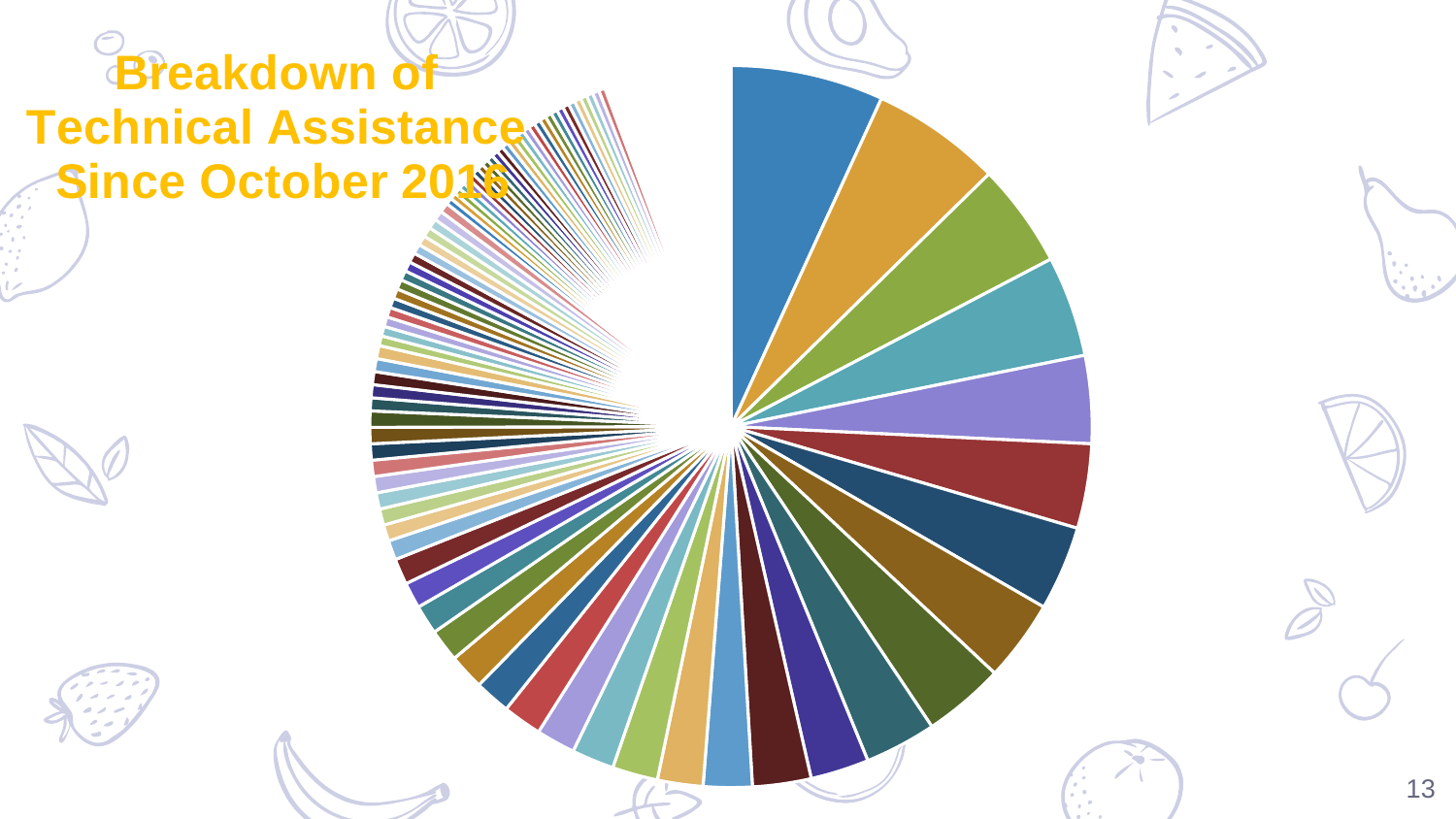

### Chart: Breakdown of
Technical Assistance
Since October 2016

| Category | Total |
|---|---|
| 201 For CC and ADC Institutions | 47.0 |
| 101 Are all claimed participants properly enrolled? | 40.0 |
| 522 Does the training documentation contain: | 32.0 |
| 604 Does the Sponsor and each Sponsored site (if applicable) ensure that CACFP materials contain the nondiscrimination statement to potential and current beneficiaries? | 31.0 |
| 402 Does the menu documentation contain: | 27.0 |
| 405 Were the meals served in compliance with the CACFP Meal Pattern? | 26.0 |
| 503 Does the food service cost documentation contain: | 26.0 |
| 303 Does the attendance the Sponsor reported on the claim agree with the validated count? | 25.0 |
| 602 Is the nondiscrimination statement included on documentation that references the CACFP | 25.0 |
| 102 Did the Sponsor report the correct Enrollment Totals? | 22.0 |
| 505 Do time and attendance records contain: | 18.0 |
| 312 Do the Breakfast counts reported on the claim agree with the validated count?: | 18.0 |
| 315 Do the P.M. Snack counts reported on the claim agree with the validated count? | 15.0 |
| 406 Does the Sponsor maintain CN labels, signed product analysis sheet, manufacturer's specification or product formulation statement on file when required? | 14.0 |
| 314 Do the Lunch counts reported on the claim agree with the validated count? | 14.0 |
| 501 Does the Sponsor have an adequate financial management system? | 13.0 |
| 207 Summary of Impact of Enrollment and Eligibility Errors | 12.0 |
| 403 Are substitutions noted on the menu? | 12.0 |
| 504 Does the Sponsor keep time and attendance records for food service and administrative labor? | 11.0 |
| 411 If the Sponsor serves Infants | 11.0 |
| 505 Do forms used by the Sponsor meet USDA requirements? | 10.0 |
| 702 Was each site monitored at least 3 times during the site's 12-month monitoring period? | 9.0 |
| 309 Are meal counts accurately recorded on the Daily Meal Count and Attendance Record or on an authorized alternate form? | 8.0 |
| 312 Are meal counts taken at point of service? | 8.0 |
| 306 Review the meal prepared and note what food items are being served, the CACFP component that is satisfied, and the portion size served. | 6.0 |
| 302 Does the attendance record contain: | 5.0 |
| 601 Has Civil Rights training been provided (or is planned) during the CACFP program year? | 5.0 |
| 305 Does the Sponsor keep point-of-service MEAL COUNT records? | 5.0 |
| 813 Did the Sponsor follow procedures as outlined in their Corrective Action Plan? | 5.0 |
| 713 Was the 5 day reconciliation filled out properly and reviewed for inconsistencies? | 5.0 |
| 520 Has the Sponsor conducted annual training for staff that performs CACFP activities? | 5.0 |
| 516 Is all CACFP reimbursement used for food service operation? | 5.0 |
| 413 Was there any disallowances? | 5.0 |
| 510 Does the Sponsor accurately prorate or allocate Food Service costs? | 4.0 |
| 209 Menus? | 4.0 |
| 511 Does the Sponsor operate within the current budget line items approved by the State Agency? | 4.0 |
| 320 Do meal count records indicate that no claim is made in excess of the maximum number of meals that can be claimed per participant per day? | 4.0 |
| 714 Are the monitoring forms fully completed? | 4.0 |
| 322 Do attendance records indicate that each participant was in attendance for each meal claimed? | 3.0 |
| 704 Did the Sponsor conduct the reviews with no more than 6 months between each review? | 3.0 |
| 304 If the center received any meal type from a Food Service Management Company, SFA, or other vendor | 3.0 |
| 313 Do the A.M. Snack counts reported on the claim agree with the validated count? | 3.0 |
| 710 Does the Sponsor make a reasonable effort to monitor all meal service types being claimed by its' sites? | 3.0 |
| 404 Are menus posted in a prominent location? | 3.0 |
| 303 If the center prepares any meal type ON-SITE | 3.0 |
| 412 Total number of meals to be disallowed by the State Office for Non-compliance with CACFP (Enrollment, Eligibility, Attendance, Meal Counts, Menus, Meal Pattern, etc.) | 3.0 |
| 703 Did the Sponsor conduct at least 2 unannounced monitor reviews during each site's 12 monitoring period? | 3.0 |
| 204 Were all participants claimed in the correct eligibility category? | 3.0 |
| 707 Does the Sponsor use the correct form to document pre-approval visits and reviews? | 3.0 |
| 508 Do records of purchases/acquisitions of food support the menu listed on menu records? | 3.0 |
| 401 Does the Sponsor keep menus for each meal type served? | 3.0 |
| 205 Enrollment Forms (CC, ADC, and HS)? | 3.0 |
| 501 Are English and Spanish versions of the Building for the Future flyer posted at the site? (CCC, HS, AR, EMS) | 3.0 |
| 507 Were all the Sponsor's expenses necessary, reasonable and allowable? | 3.0 |
| 602 Is the required "and Justice for All" poster prominently displayed in the Sponsor's office, for the public to view? | 2.0 |
| 502 Does the center keep cost documentation for food service and administrative cost? | 2.0 |
| 311 If the meal is served family style: | 2.0 |
| 302 Did the Sponsor claim only eligible meals? | 2.0 |
| 805 Does the Sponsor retain the current copy of the CACFP application? | 2.0 |
| 201 DSS License (CC, HS, ADC, or AR) or DBHDS License (ADC), or Copy of Fire Inspection and Copy of Health Inspection or Occupancy Permit (AR), or Copy of Fire Inspection or Health Inspection (EMS)? | 2.0 |
| 409 If the Sponsor provides meals for participants with disabilities, medical or special dietary needs, do the menu/food purchase records reflect the prescribed substitutions? | 2.0 |
| 307 Does the meal correspond to the menu? | 2.0 |
| 100 Does the Provider have enrollment information that is current and complete for each participant? | 2.0 |
| 308 Is the menu posted in a prominent location? | 2.0 |
| 717 Is the Sponsor following their approved monitoring procedures as indicated in their approved management plan? | 2.0 |
| 509 Were the meals claimed for reimbursement prepared/obtained as approved in the site application? | 2.0 |
| 504 Do written materials provided to potential and current beneficiaries contain the nondiscrimination statement? | 2.0 |
| 314 Meal Count Totals | 2.0 |
| 305 What Meal Type is observed? | 2.0 |
| 319 Do the At-Risk Suppers reported on the claim agree with the validated count? | 2.0 |
| 300 Does the Provider have menus that are current and up to date? | 2.0 |
| 517 Does the Sponsor have written procurement procedures that meet requirements? | 2.0 |
| 709 Does the Sponsor ensure that the same meal type is not observed at all monitor reviews for the same site? | 2.0 |
| 518 Does the Sponsor follow procurement procedures for all purchases? | 2.0 |
| 206 If For-Profit | 2.0 |
| 211 Cost Documentation? | 2.0 |
| 715 Did the Sponsor review the monitors' forms to ensure reviews are completed correctly, corrective action is required as needed and monitors follows-up on the corrective action? | 2.0 |
| 407 If homemade recipes are used for food items are recipes on file to determine the proper portion size is served? | 2.0 |
| 803 Does the Sponsor retain the Permanent Agreement? | 2.0 |
| 524 Does the Sponsor ensure all required annual training is provided to Sponsor's current staff and Sponsored site staff that have CACFP duties? | 2.0 |
| 810 Are the Spanish and English version of Building for the Future Flyers posted in the Sponsor's office visible to the public? | 2.0 |
| 527 Did the annual training cover the required area and subtopics? | 2.0 |
| 601 Is the "...And Justice for All" poster displayed in a prominent location? | 2.0 |
| 506 Did the Sponsor obtain the necessary prior approval, specific prior written approval, or FNS approval for expenditures utilizing program funds? | 2.0 |
| 307 If < 3, does the Sponsor use a head count system or roster system? | 1.0 |
| 306 If changes were made to the menu, did the Provider record the substitutions? | 1.0 |
| 513 Does the Sponsor ensure that the sites that serve non-program meals do not charge the cost of the meal to the Program? | 1.0 |
| 514 Does the Sponsor have a system in place to ensure that each site maintains: | 1.0 |
| 212 Special Dietary Prescription Forms? | 1.0 |
| 101 Does the site have a valid license or alternate approval? | 1.0 |
| 401 If Offer vs. Serve is used, is it implemented correctly? (i.e. If Breakfast was observed, did participants only decline one of the required four components or if Lunch/Supper was observed, did participants only decline two of the required six component | 1.0 |
| 416 Does the Sponsor have comprehensive payroll records including: signed time and attendance reports, time distribution reports, and actual payroll details for each employee paid in whole or part with Food Service Funds? | 1.0 |
| 611 Does the Sponsor and each Sponsored site (if applicable), ensure written materials containing procedures for filing a complaint are given to potential and current beneficiaries? | 1.0 |
| 424 Did the Sponsor disburse the full amount of Provider reimbursement within 5 working days of receipt or according to the approved management plan? | 1.0 |
| 301 What type of Meal Preparation does the site use? | 1.0 |
| 429 Has the Sponsor presented training on the required areas and subtopics to all new Providers before participation in the CACFP? | 1.0 |
| 408 Did you receive a certificate upon completion of training? | 1.0 |
| 430 Has the Sponsor presented training on the required topic areas to participating Providers annually? | 1.0 |
| 318 Do the At-Risk Snack counts reported on the claim agree with the validated count? | 1.0 |
| 433 Does the Sponsor give Providers complete and correct certificates to document their attendance at training? | 1.0 |
| 210 Infant Formula Choice Forms, if applicable? | 1.0 |
| 526 Did the new site training cover the required areas and subtopics? | 1.0 |
| 611 Are the review forms completed correctly? | 1.0 |
| 434 Does the Sponsor maintain complete and correct documentation of training? | 1.0 |
| 701 If the Sponsor uses a Food Service Management Company or vendor to prepare meals, did the Sponsor conduct an on-site monitoring visit of the food preparation site at least once during the vending contract period with no more than 12-months between visi | 1.0 |
| 528 If the Sponsor was required to submit an annual audit and corrective action, has the Sponsor implemented the CAP? | 1.0 |
| 503 Did the Sponsor give the Provider written materials, which contain the nondiscrimination statement and procedures for filing complaints? | 1.0 |
| 304 Is attendance accurately recorded on the Daily Meal Count and Attendance Record or on an authorized alternate form? | 1.0 |
| 705 Was a meal (not a snack) observed during at least two monitoring reviews per site? | 1.0 |
| 207 Attendance Records? | 1.0 |
| 324 If the Sponsor is using an electronic program to document attendance and meal counts, are they in compliance? | 1.0 |
| 203 Income Eligibility Forms (CC, ADC, or where applicable)? | 1.0 |
| 302 What Meal Types has this site been approved for? | 1.0 |
| 301 Does the Sponsor keep a daily ATTENDANCE record? | 1.0 |
| 408 Does the Sponsor maintain doctor's statements (including Plan of Care for Adult participants) with prescribed meal substitutions for participants with disabilities, medical or special dietary needs? | 1.0 |
| 603 Is the Sponsor in compliance with the requirement that there be no more than 6 months between reviews? | 1.0 |
| 802 Does the Sponsor have a process in place to ensure that each site retains required records for 3 years? (Sponsor only) | 1.0 |
| 208 Meal Count Records? | 1.0 |
| 100 Does the Sponsor have a process that ensures only participants properly enrolled are claimed by Providers? | 1.0 |
| 607 Are new Providers reviewed within the first 4 weeks of operations? | 1.0 |
| 512 During any month of the current program year, did the Sponsor retain no more than 15% of CACFP reimbursement for allowable food service administrative costs? | 1.0 |
| 607 Does the Sponsor and each Sponsored site (if applicable), maintain documentation ANNUALLY of the number of potential beneficiaries by racial/ethnic categories and currently enrolled beneficiaries by racial/ethnic categories and eligibility category? | 1.0 |
| 608 Does the Sponsor ensure that the same meal type is not observed at all reviews for the same Provider? | 1.0 |
13